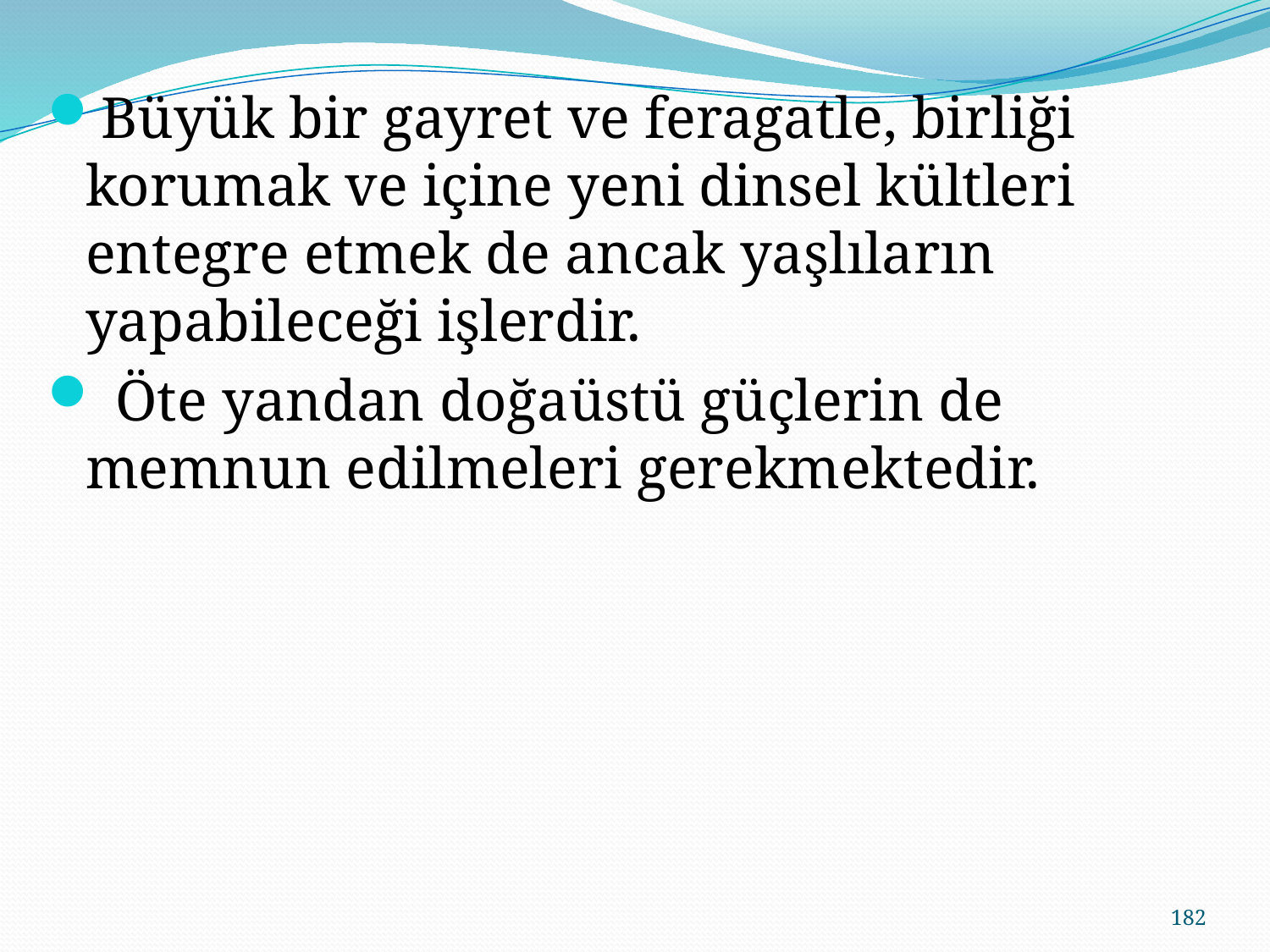

Büyük bir gayret ve feragatle, birliği korumak ve içine yeni dinsel kültleri entegre etmek de ancak yaşlıların yapabileceği işlerdir.
 Öte yandan doğaüstü güçlerin de memnun edilmeleri gerekmektedir.

182